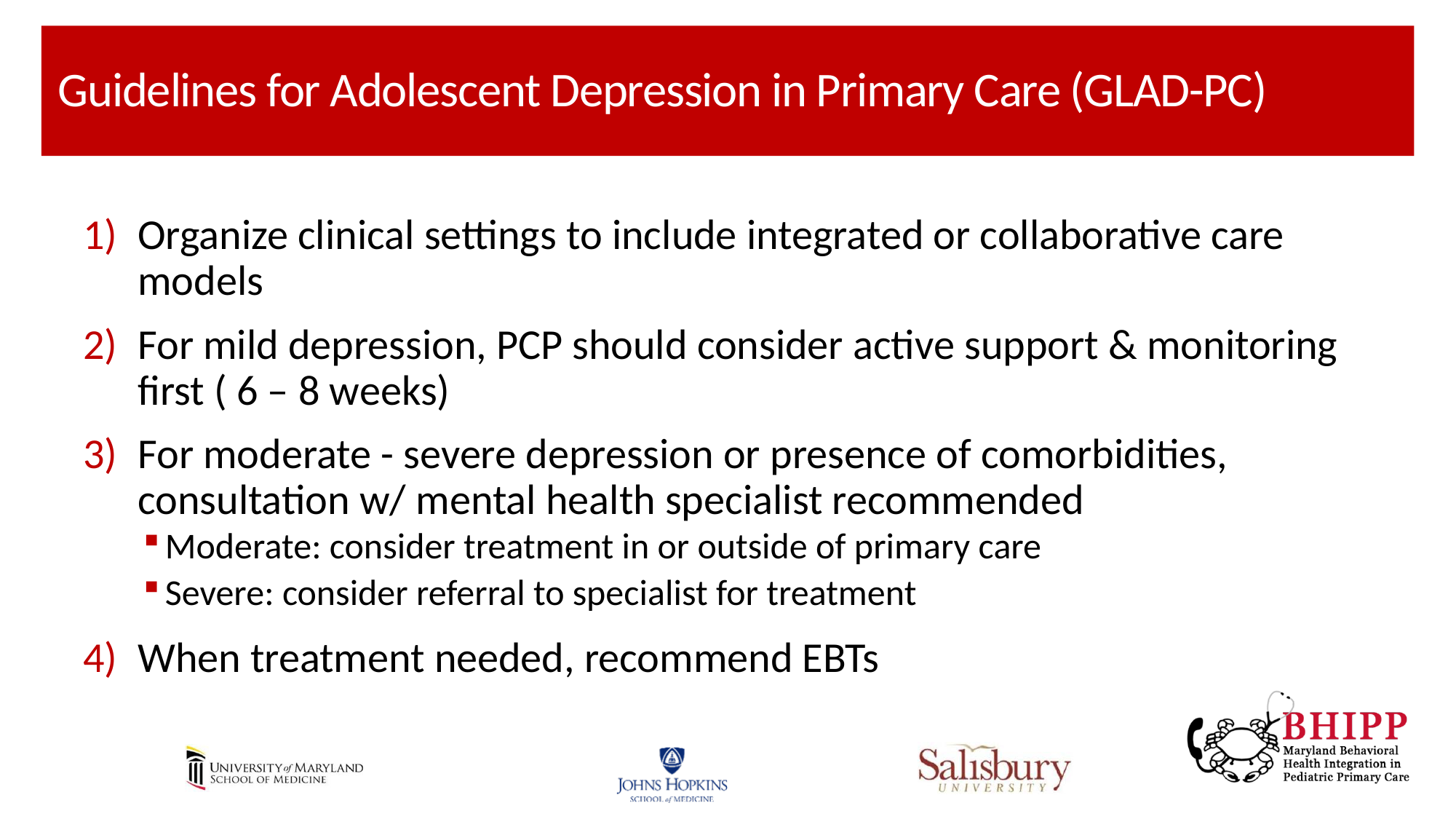

# Guidelines for Adolescent Depression in Primary Care (GLAD-PC)
Organize clinical settings to include integrated or collaborative care models
For mild depression, PCP should consider active support & monitoring first ( 6 – 8 weeks)
For moderate - severe depression or presence of comorbidities, consultation w/ mental health specialist recommended
Moderate: consider treatment in or outside of primary care
Severe: consider referral to specialist for treatment
When treatment needed, recommend EBTs